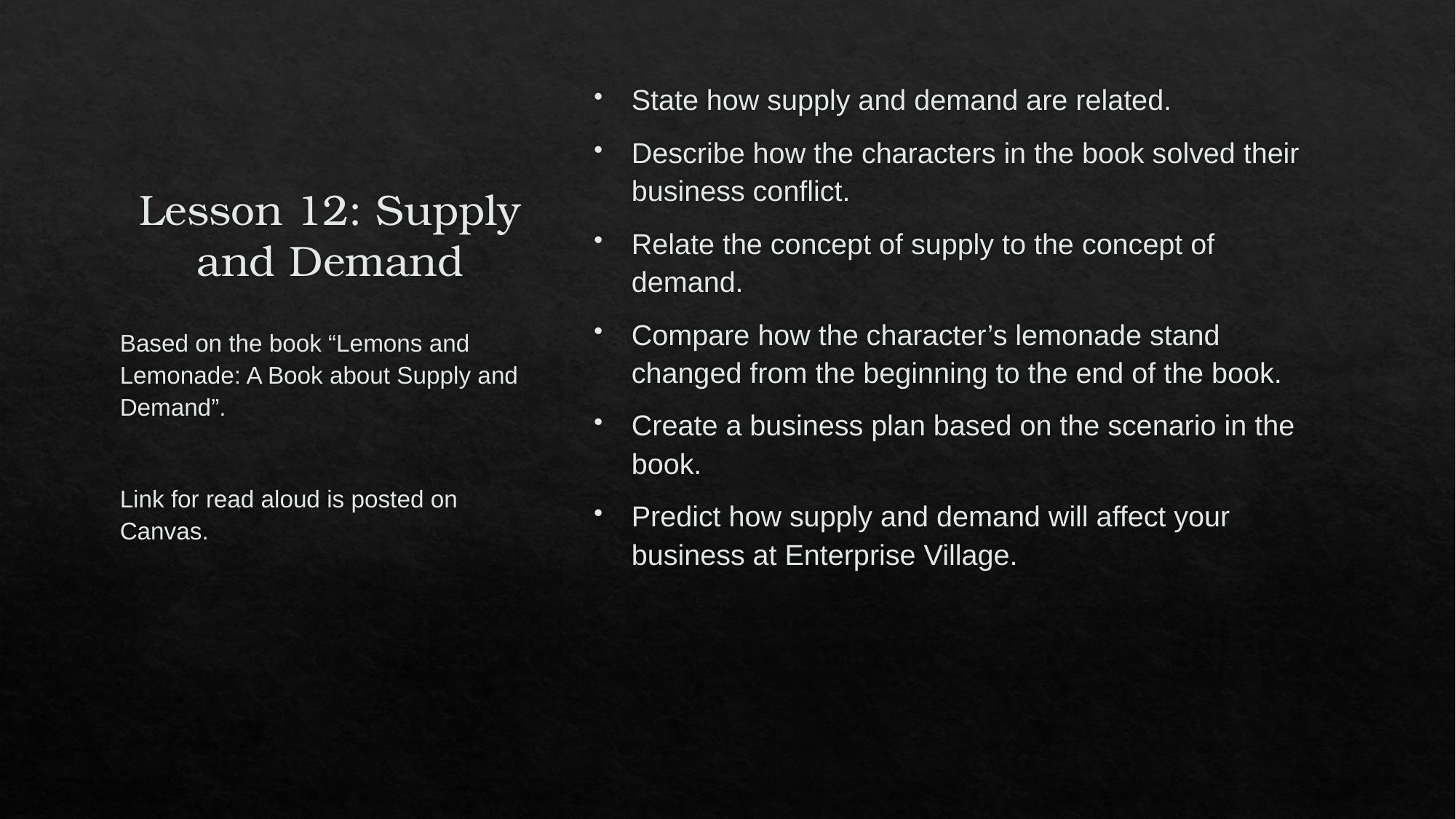

# Lesson 12: Supply and Demand
State how supply and demand are related.
Describe how the characters in the book solved their business conflict.
Relate the concept of supply to the concept of demand.
Compare how the character’s lemonade stand changed from the beginning to the end of the book.
Create a business plan based on the scenario in the book.
Predict how supply and demand will affect your business at Enterprise Village.
Based on the book “Lemons and Lemonade: A Book about Supply and Demand”.

Link for read aloud is posted on Canvas.